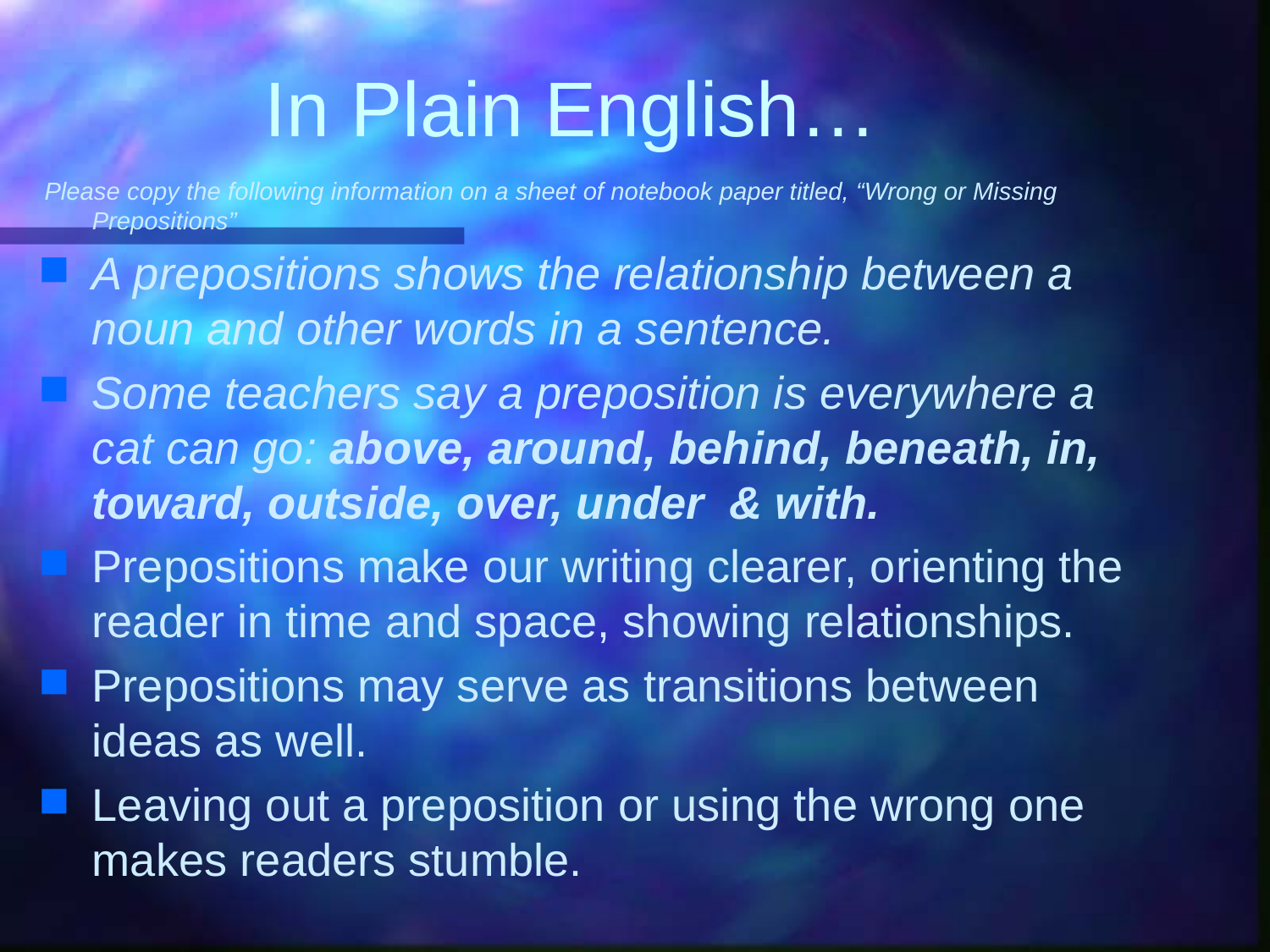

# In Plain English…
Please copy the following information on a sheet of notebook paper titled, “Wrong or Missing Prepositions”
A prepositions shows the relationship between a noun and other words in a sentence.
Some teachers say a preposition is everywhere a cat can go: above, around, behind, beneath, in, toward, outside, over, under  & with.
Prepositions make our writing clearer, orienting the reader in time and space, showing relationships.
Prepositions may serve as transitions between ideas as well.
Leaving out a preposition or using the wrong one makes readers stumble.